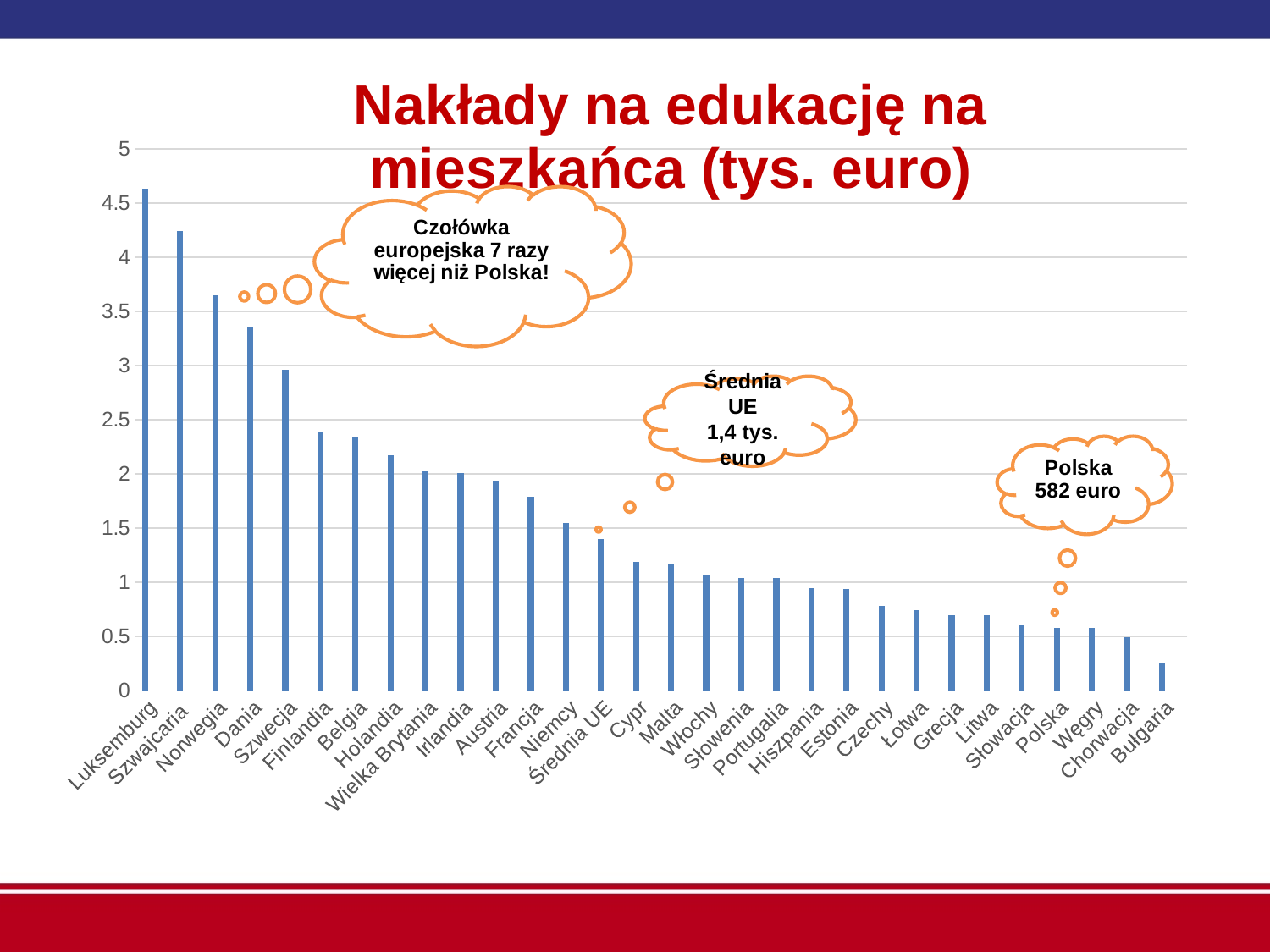

### Chart: Nakłady na edukację na mieszkańca (tys. euro)

| Category | Seria 1 | Kolumna1 | Kolumna2 |
|---|---|---|---|
| Luksemburg | 4.63 | None | None |
| Szwajcaria  | 4.24 | None | None |
| Norwegia | 3.65 | None | None |
| Dania | 3.36 | None | None |
| Szwecja | 2.96 | None | None |
| Finlandia | 2.39 | None | None |
| Belgia | 2.34 | None | None |
| Holandia | 2.17 | None | None |
| Wielka Brytania | 2.02 | None | None |
| Irlandia | 2.01 | None | None |
| Austria | 1.94 | None | None |
| Francja | 1.79 | None | None |
| Niemcy | 1.55 | None | None |
| Średnia UE | 1.4 | None | None |
| Cypr | 1.19 | None | None |
| Malta | 1.17 | None | None |
| Włochy | 1.07 | None | None |
| Słowenia | 1.04 | None | None |
| Portugalia | 1.04 | None | None |
| Hiszpania | 0.95 | None | None |
| Estonia | 0.94 | None | None |
| Czechy | 0.78 | None | None |
| Łotwa | 0.74 | None | None |
| Grecja | 0.7 | None | None |
| Litwa | 0.7 | None | None |
| Słowacja | 0.61 | None | None |
| Polska | 0.58 | None | None |
| Węgry | 0.58 | None | None |
| Chorwacja | 0.49 | None | None |
| Bułgaria | 0.25 | None | None |
Średnia UE
1,4 tys. euro